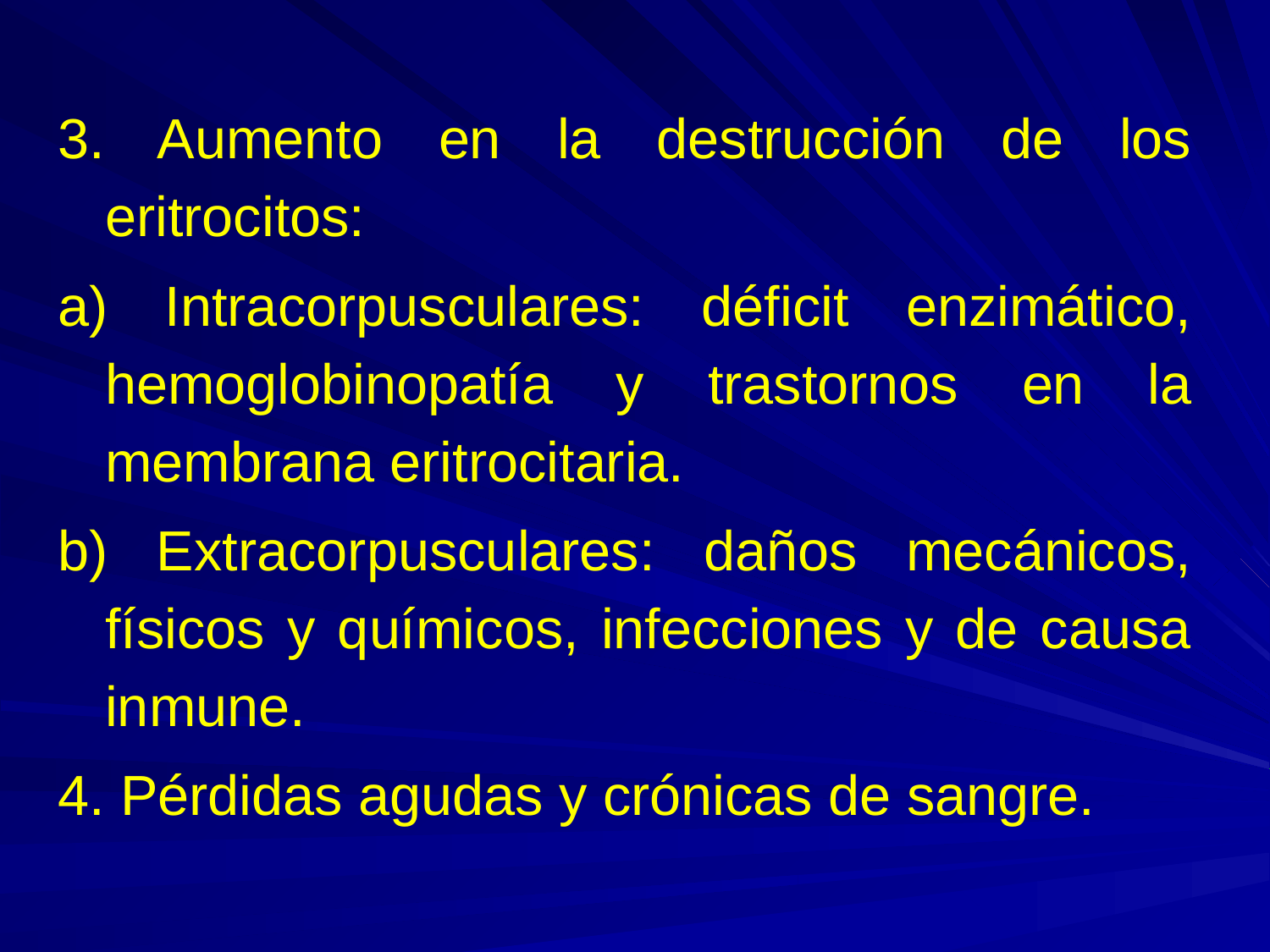

3. Aumento en la destrucción de los eritrocitos:
a) Intracorpusculares: déficit enzimático, hemoglobinopatía y trastornos en la membrana eritrocitaria.
b) Extracorpusculares: daños mecánicos, físicos y químicos, infecciones y de causa inmune.
4. Pérdidas agudas y crónicas de sangre.